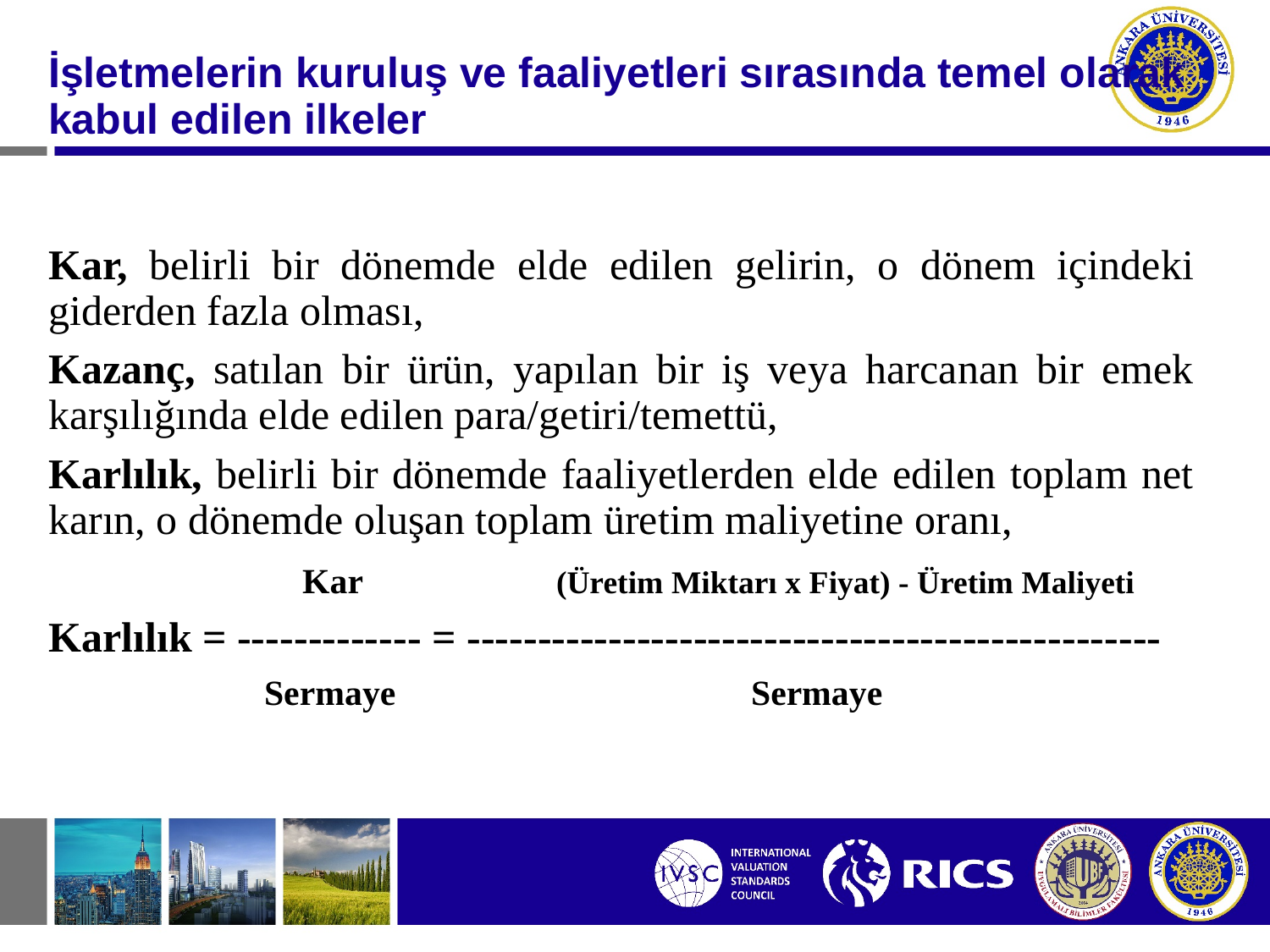

#
İşletmelerin kuruluş ve faaliyetleri sırasında temel olarak kabul edilen ilkeler
Kar, belirli bir dönemde elde edilen gelirin, o dönem içindeki giderden fazla olması,
Kazanç, satılan bir ürün, yapılan bir iş veya harcanan bir emek karşılığında elde edilen para/getiri/temettü,
Karlılık, belirli bir dönemde faaliyetlerden elde edilen toplam net karın, o dönemde oluşan toplam üretim maliyetine oranı,
		Kar 		(Üretim Miktarı x Fiyat) - Üretim Maliyeti
Karlılık = ------------- = -------------------------------------------------
	          Sermaye                                        Sermaye